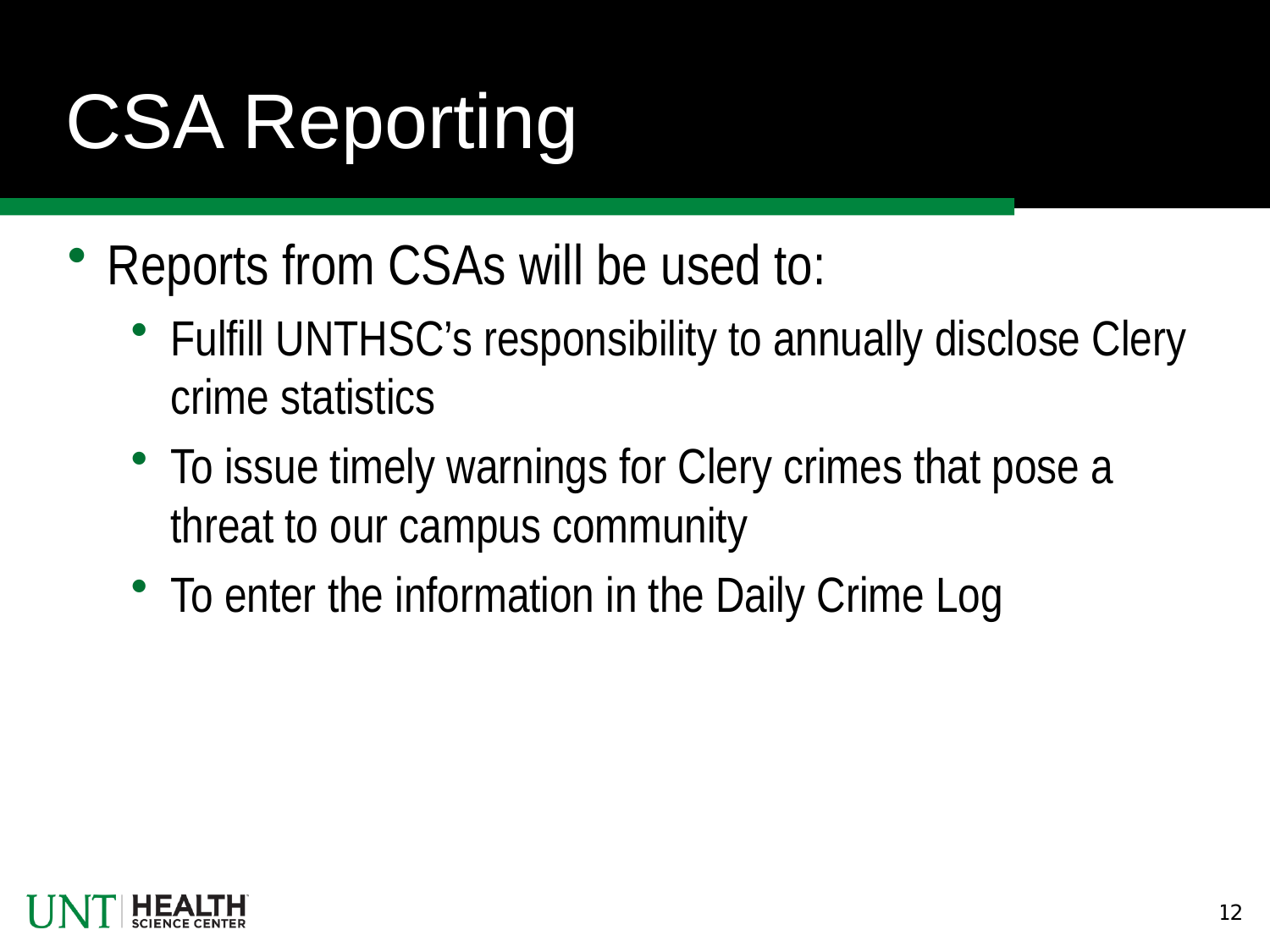

# CSA Reporting
Reports from CSAs will be used to:
Fulfill UNTHSC’s responsibility to annually disclose Clery crime statistics
To issue timely warnings for Clery crimes that pose a threat to our campus community
To enter the information in the Daily Crime Log
12